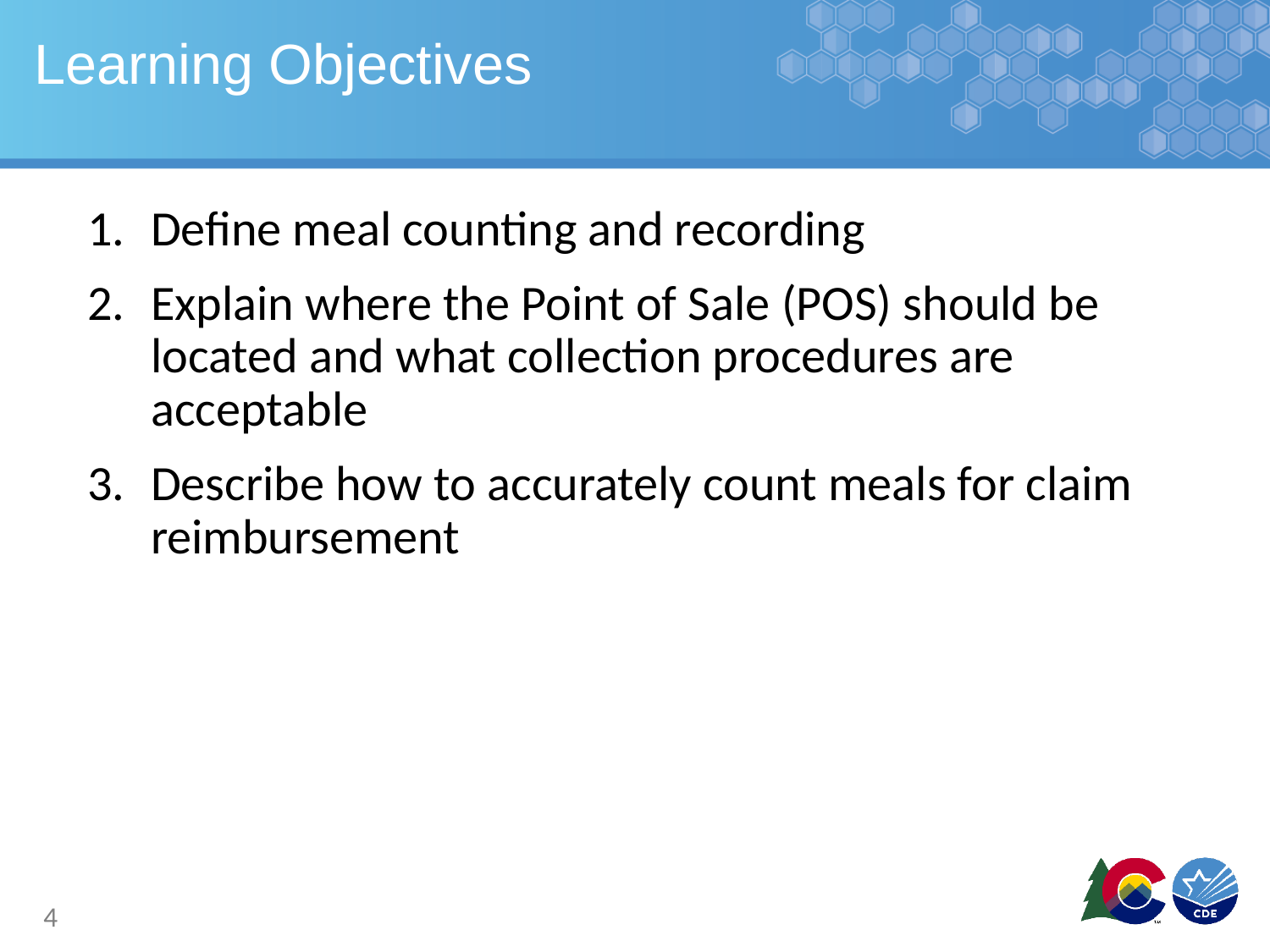

# Learning Objectives
Define meal counting and recording
Explain where the Point of Sale (POS) should be located and what collection procedures are acceptable
Describe how to accurately count meals for claim reimbursement

4